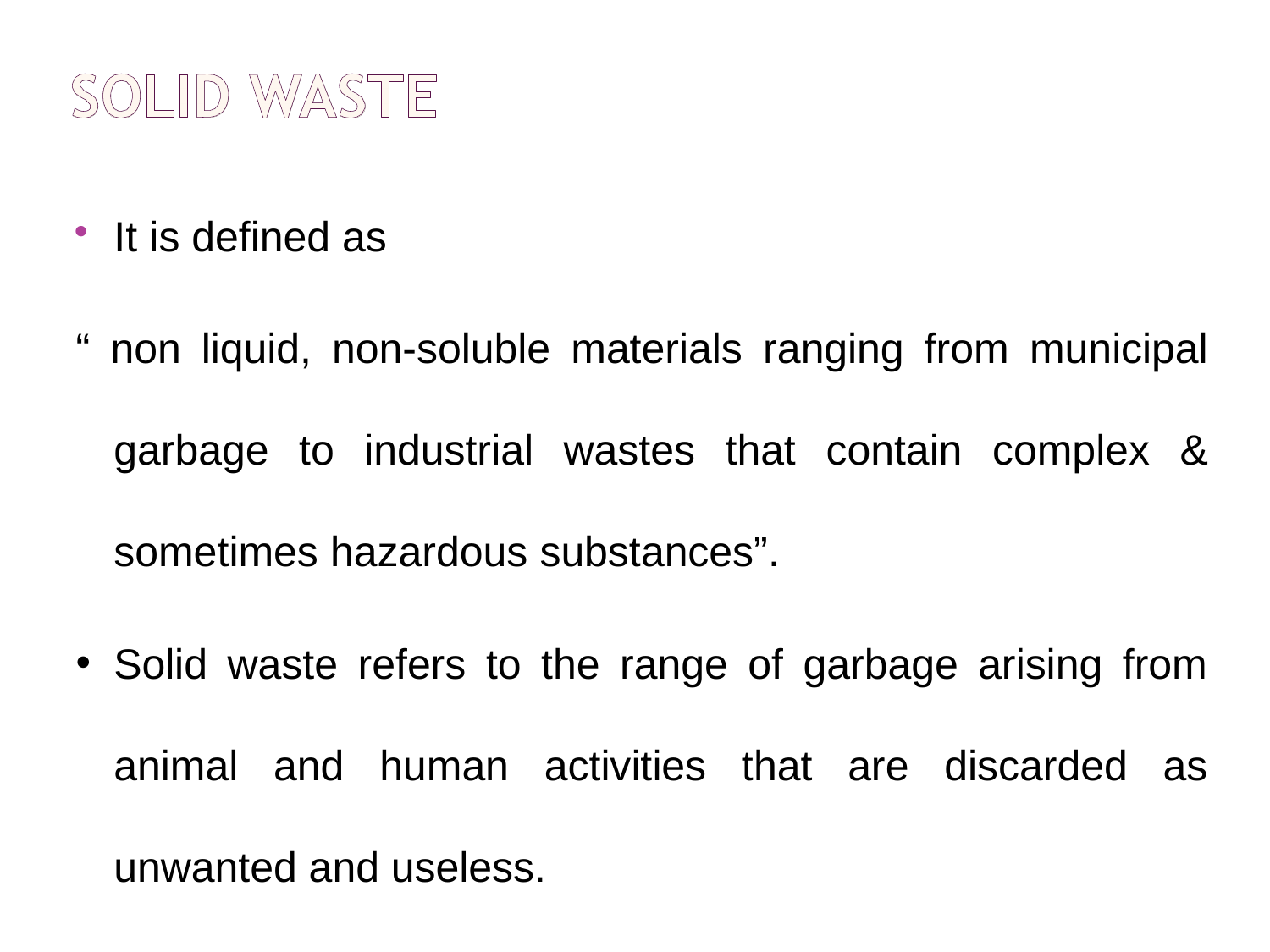

It is defined as
“ non liquid, non-soluble materials ranging from municipal garbage to industrial wastes that contain complex & sometimes hazardous substances”.
Solid waste refers to the range of garbage arising from animal and human activities that are discarded as unwanted and useless.